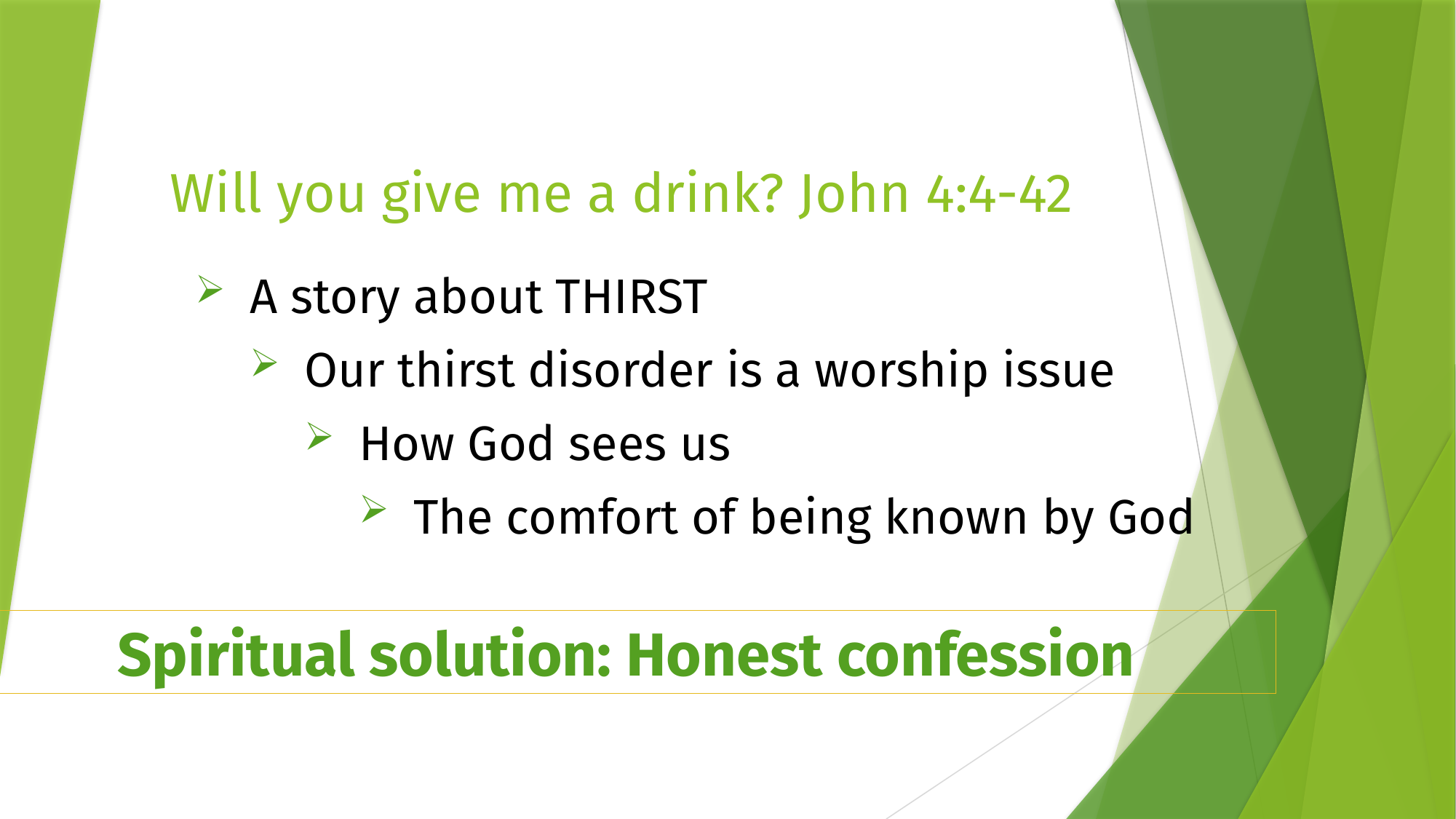

# Will you give me a drink? John 4:4-42
A story about THIRST
Our thirst disorder is a worship issue
How God sees us
The comfort of being known by God

Spiritual solution: Honest confession